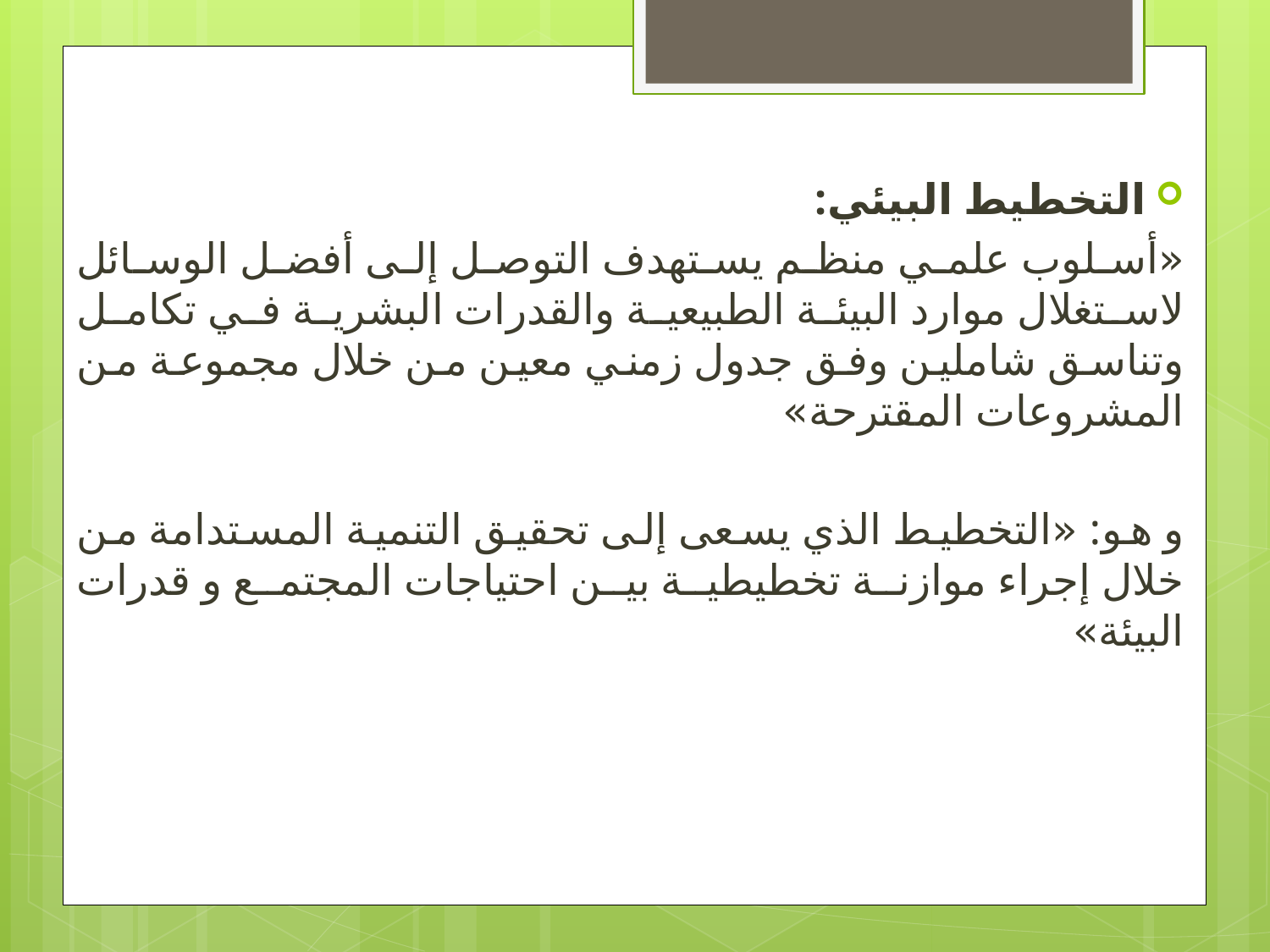

#
التخطيط البيئي:
«أسلوب علمي منظم يستهدف التوصل إلى أفضل الوسائل لاستغلال موارد البيئة الطبيعية والقدرات البشرية في تكامل وتناسق شاملين وفق جدول زمني معين من خلال مجموعة من المشروعات المقترحة»

و هو: «التخطيط الذي يسعى إلى تحقيق التنمية المستدامة من خلال إجراء موازنة تخطيطية بين احتياجات المجتمع و قدرات البيئة»